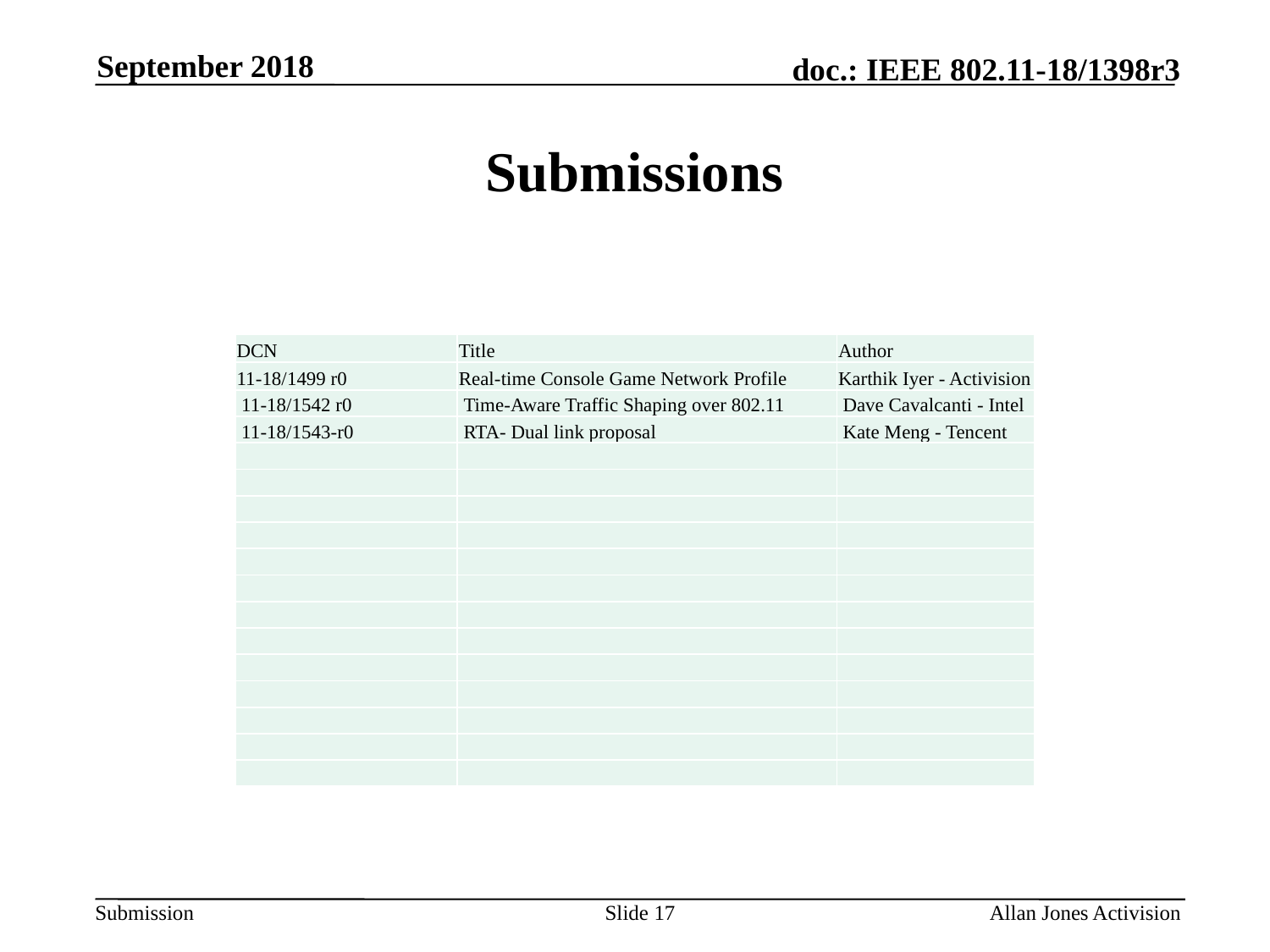

September 2018
# Submissions
| DCN | Title | Author |
| --- | --- | --- |
| 11-18/1499 r0 | Real-time Console Game Network Profile | Karthik Iyer - Activision |
| 11-18/1542 r0 | Time-Aware Traffic Shaping over 802.11 | Dave Cavalcanti - Intel |
| 11-18/1543-r0 | RTA- Dual link proposal | Kate Meng - Tencent |
|  |  |  |
|  |  |  |
|  |  |  |
|  |  |  |
|  |  |  |
|  |  |  |
|  |  |  |
|  |  |  |
|  |  |  |
|  |  |  |
|  |  |  |
|  |  |  |
|  |  |  |
Slide 17
Allan Jones Activision